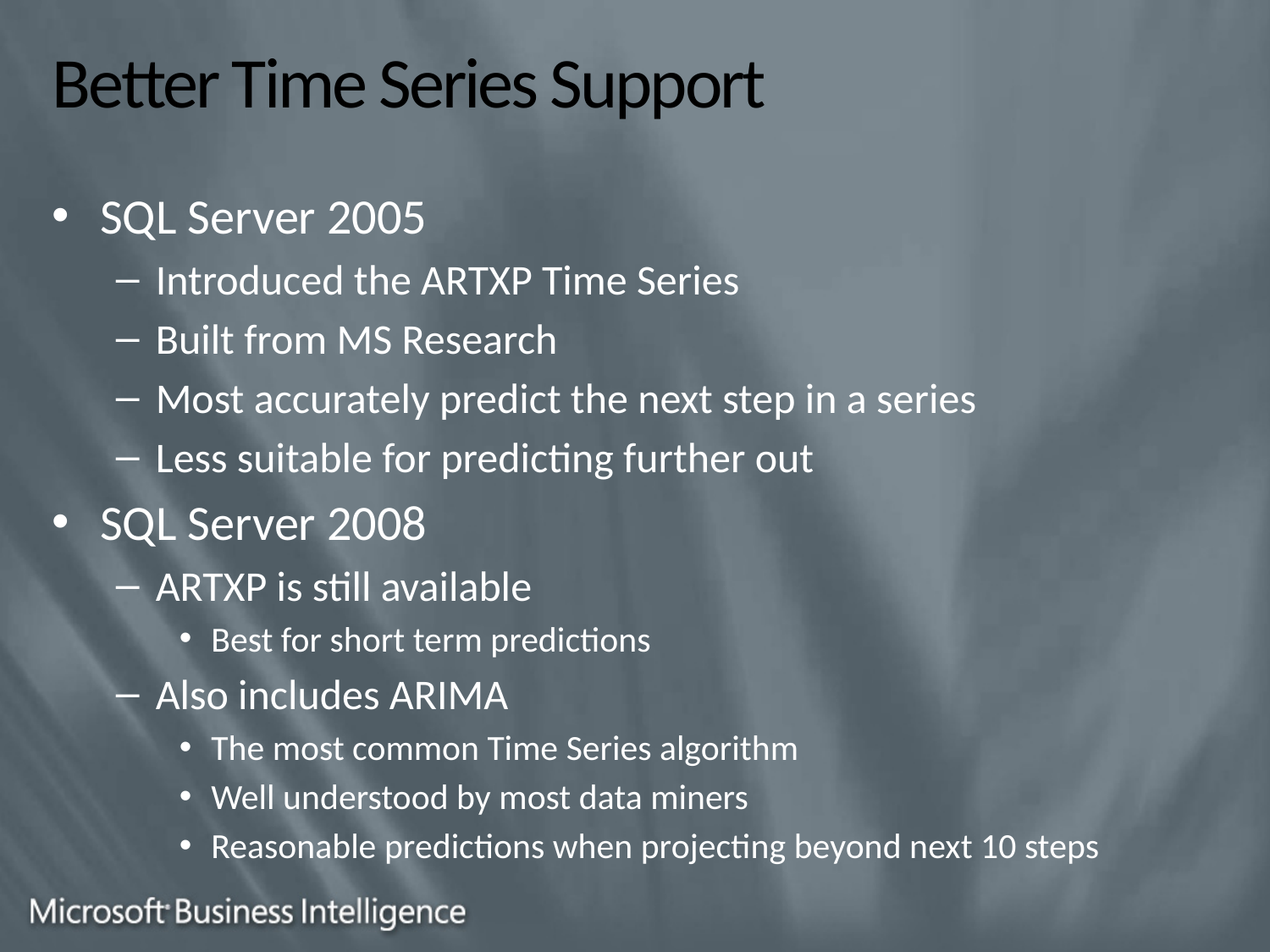

# Better Time Series Support
SQL Server 2005
Introduced the ARTXP Time Series
Built from MS Research
Most accurately predict the next step in a series
Less suitable for predicting further out
SQL Server 2008
ARTXP is still available
Best for short term predictions
Also includes ARIMA
The most common Time Series algorithm
Well understood by most data miners
Reasonable predictions when projecting beyond next 10 steps